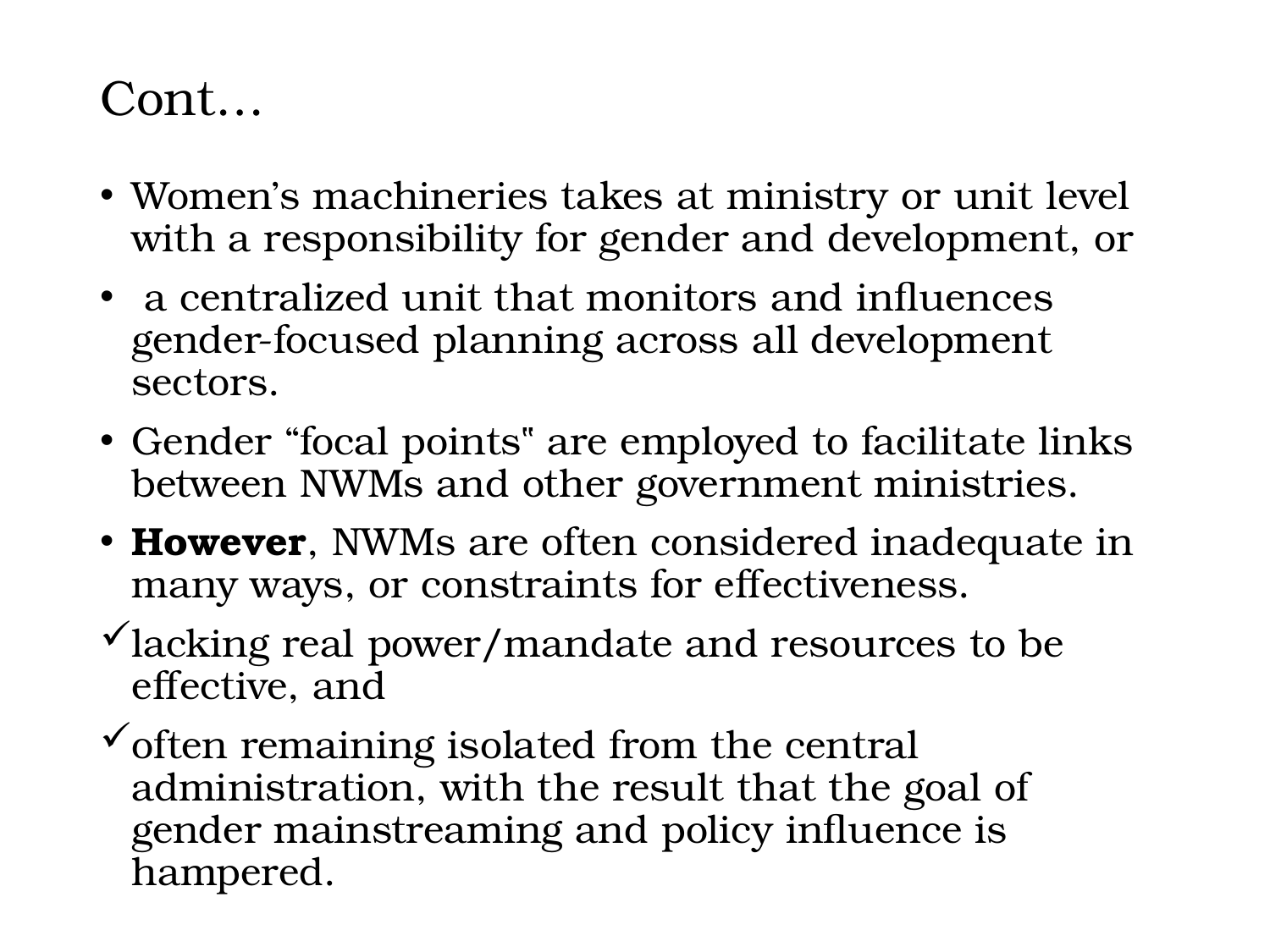

# Cont…
Women’s machineries takes at ministry or unit level with a responsibility for gender and development, or
 a centralized unit that monitors and influences gender-focused planning across all development sectors.
Gender “focal points‟ are employed to facilitate links between NWMs and other government ministries.
However, NWMs are often considered inadequate in many ways, or constraints for effectiveness.
lacking real power/mandate and resources to be effective, and
often remaining isolated from the central administration, with the result that the goal of gender mainstreaming and policy influence is hampered.